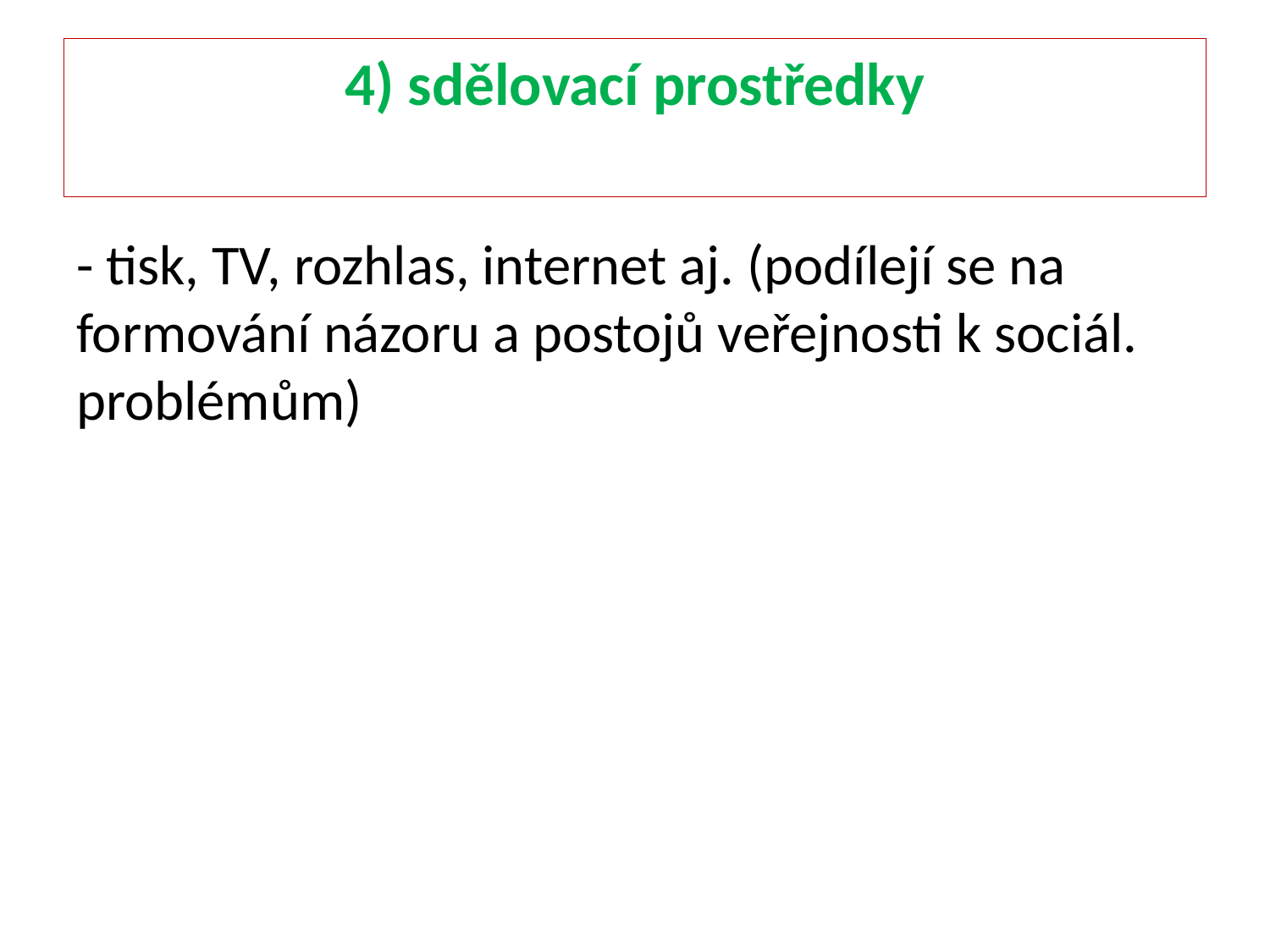

# 4) sdělovací prostředky
- tisk, TV, rozhlas, internet aj. (podílejí se na formování názoru a postojů veřejnosti k sociál. problémům)